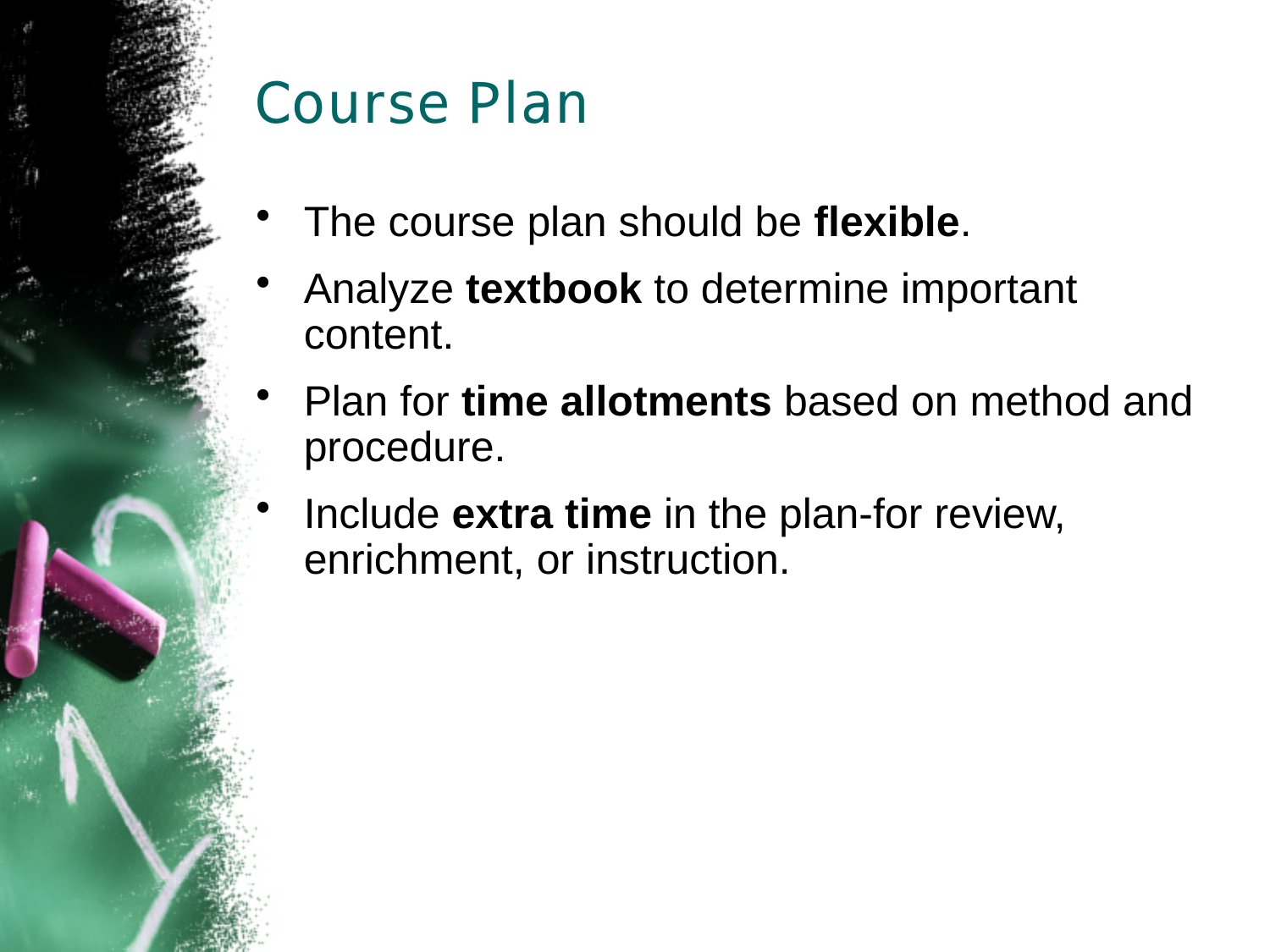

# Course Plan
The course plan should be flexible.
Analyze textbook to determine important content.
Plan for time allotments based on method and procedure.
Include extra time in the plan-for review, enrichment, or instruction.